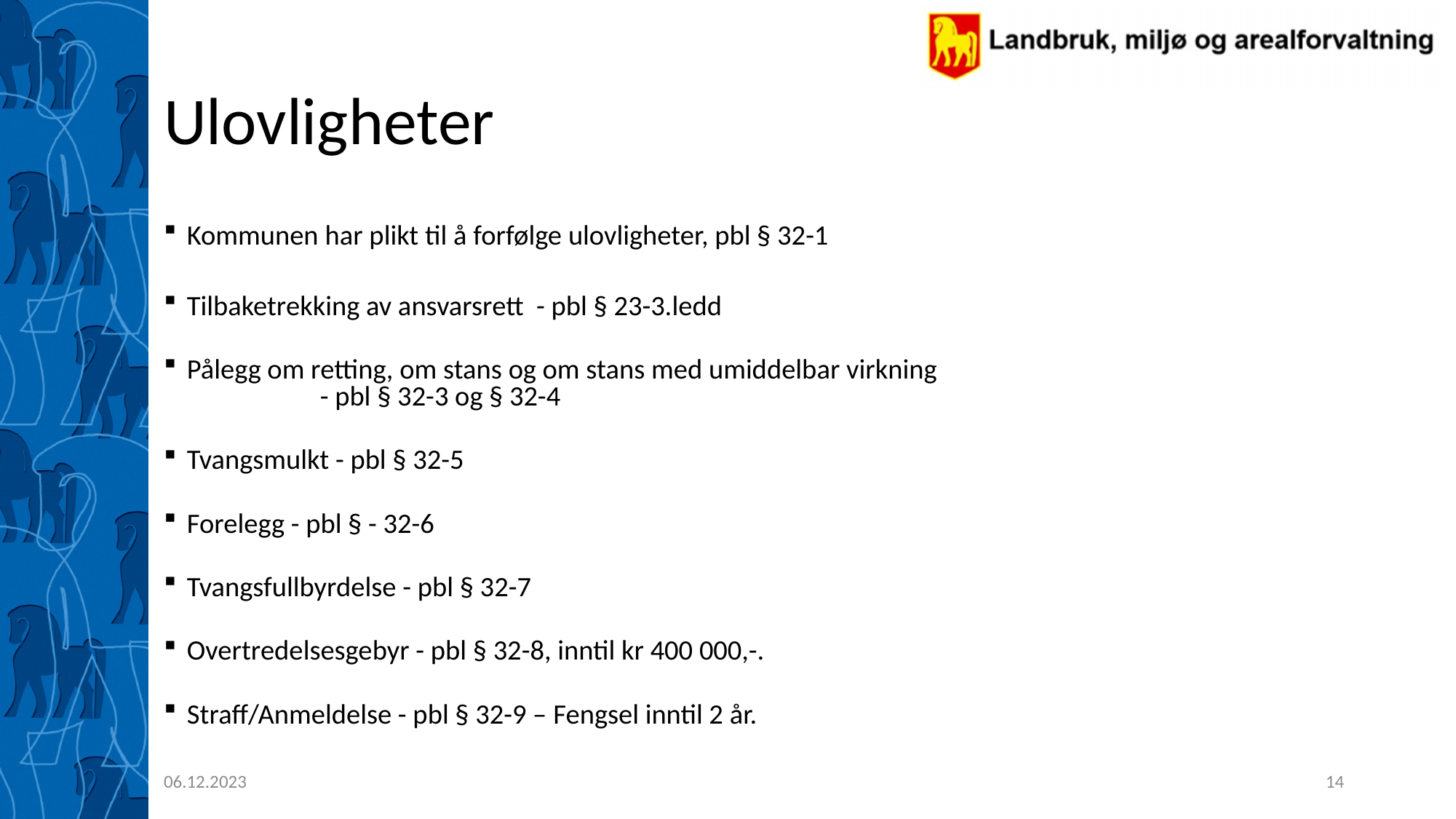

# Ulovligheter
Kommunen har plikt til å forfølge ulovligheter, pbl § 32-1
Tilbaketrekking av ansvarsrett  - pbl § 23-3.ledd
Pålegg om retting, om stans og om stans med umiddelbar virkning
                     - pbl § 32-3 og § 32-4
Tvangsmulkt - pbl § 32-5
Forelegg - pbl § - 32-6
Tvangsfullbyrdelse - pbl § 32-7
Overtredelsesgebyr - pbl § 32-8, inntil kr 400 000,-.
Straff/Anmeldelse - pbl § 32-9 – Fengsel inntil 2 år.

06.12.2023
14